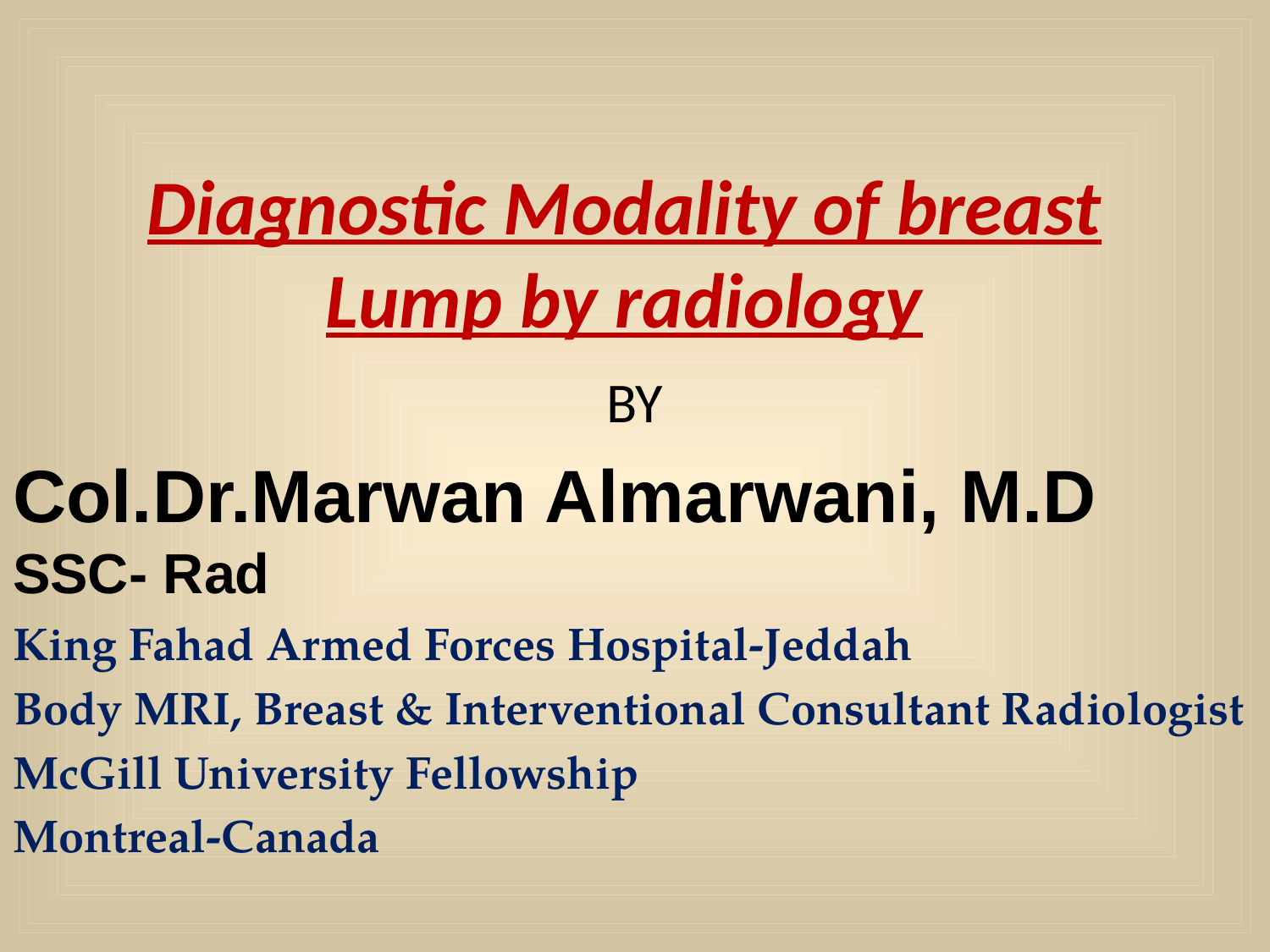

# Diagnostic Modality of breast Lump by radiology
BY
Col.Dr.Marwan Almarwani, M.D  SSC- Rad
King Fahad Armed Forces Hospital-Jeddah
Body MRI, Breast & Interventional Consultant Radiologist
McGill University Fellowship
Montreal-Canada